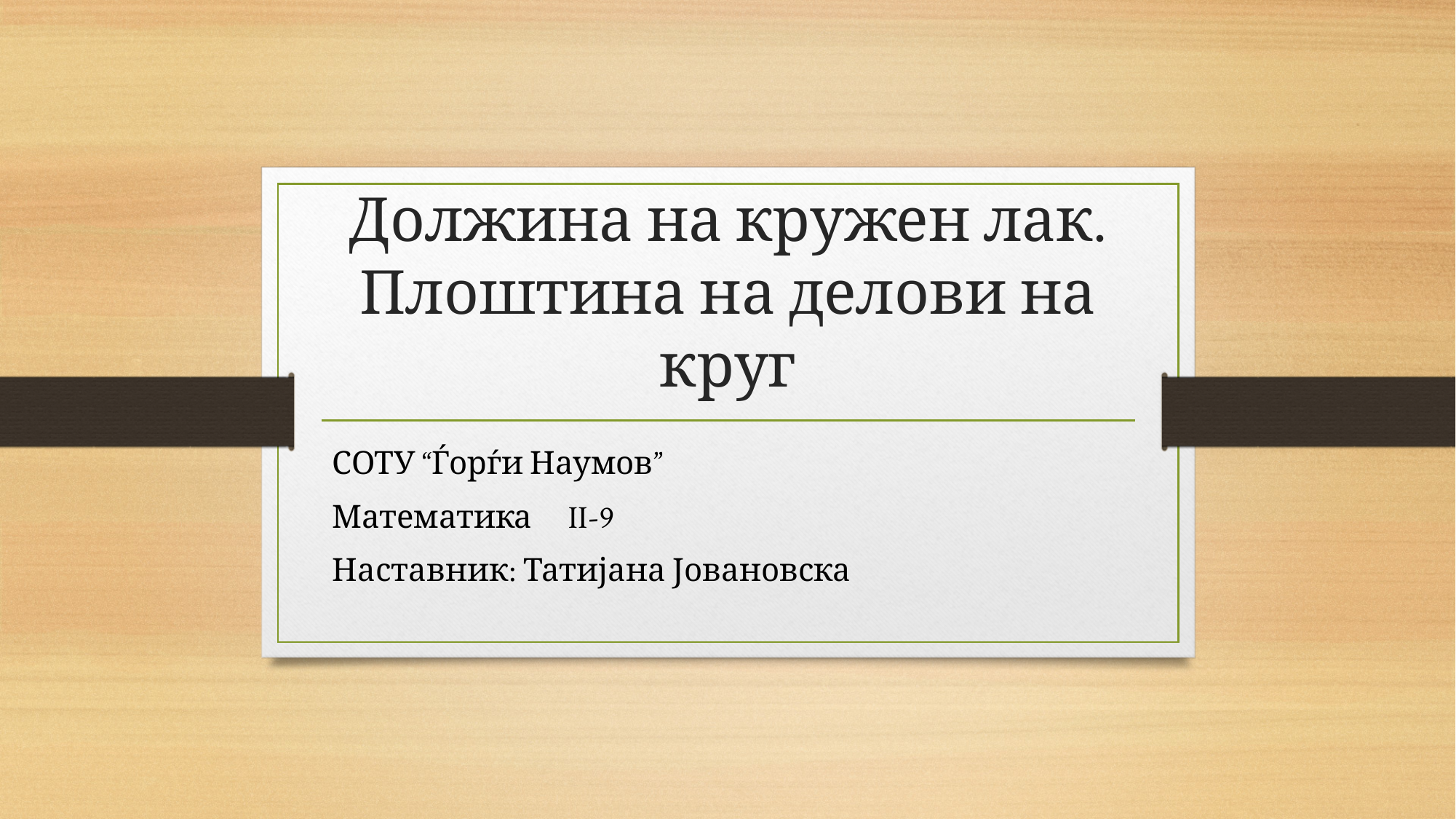

# Должина на кружен лак. Плоштина на делови на круг
СОТУ “Ѓорѓи Наумов”
Математика     II-9
Наставник: Татијана Јовановска